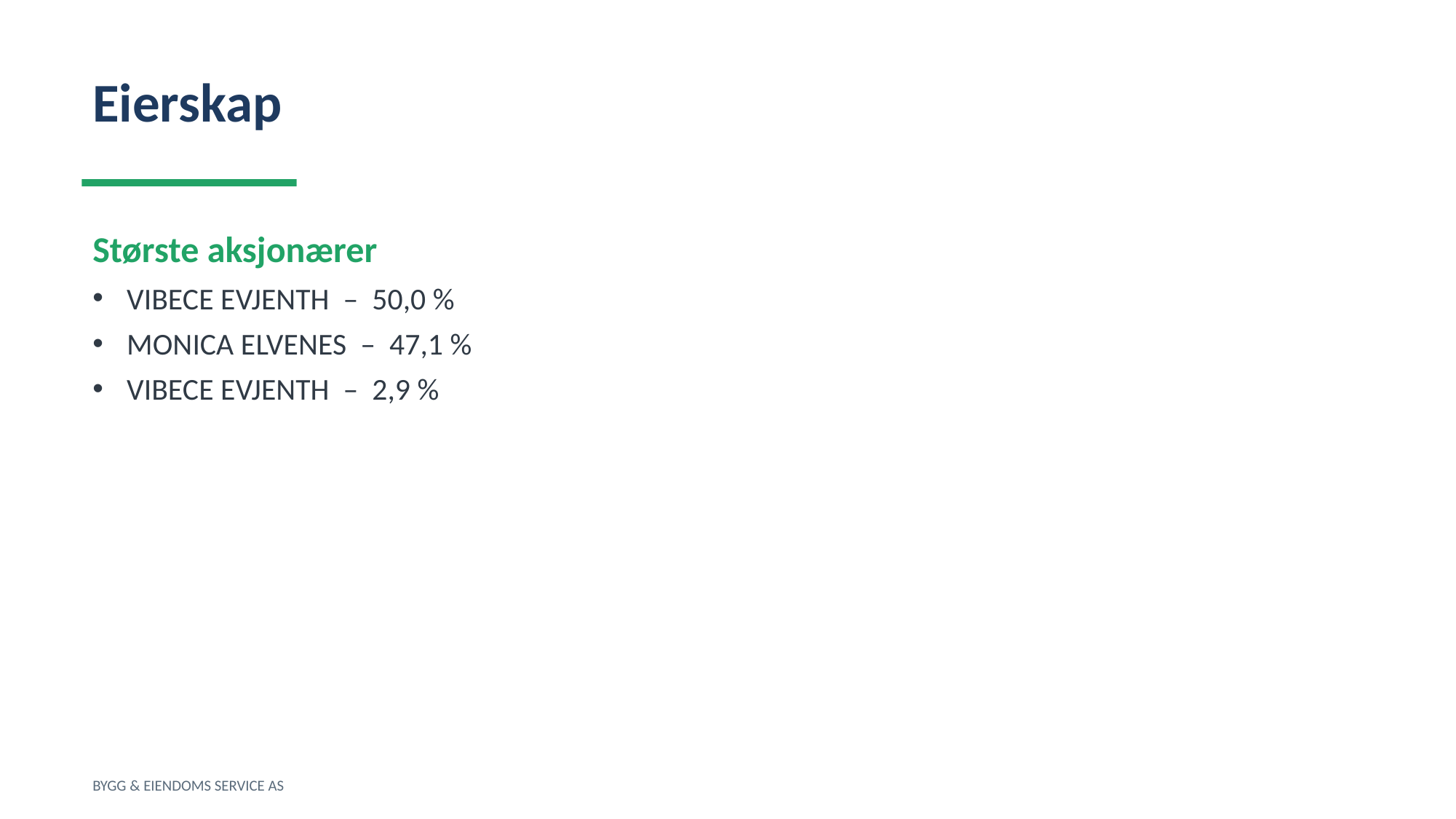

Eierskap

Største aksjonærer
VIBECE EVJENTH  –  50,0 %
MONICA ELVENES  –  47,1 %
VIBECE EVJENTH  –  2,9 %
BYGG & EIENDOMS SERVICE AS